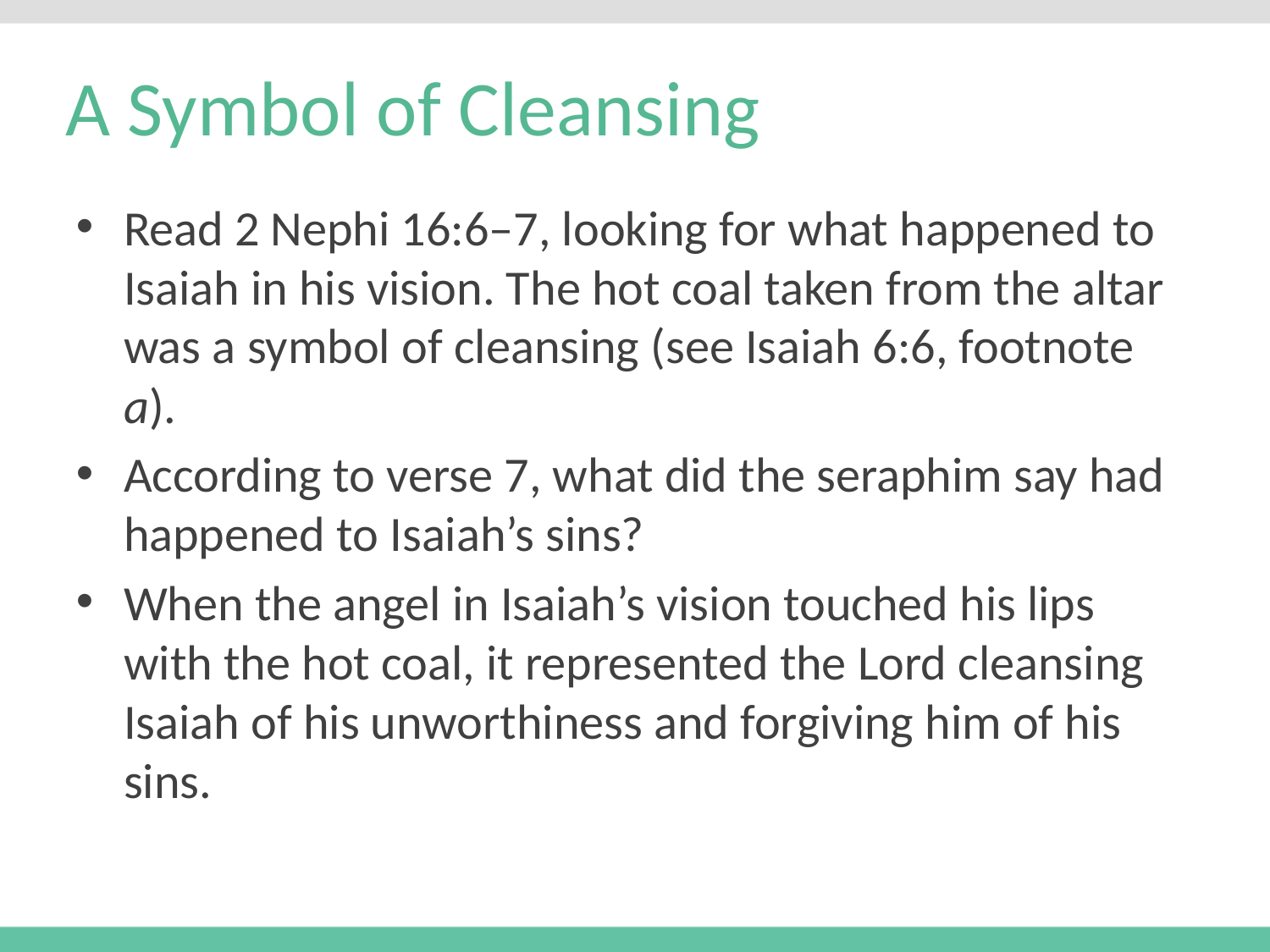

# A Symbol of Cleansing
Read 2 Nephi 16:6–7, looking for what happened to Isaiah in his vision. The hot coal taken from the altar was a symbol of cleansing (see Isaiah 6:6, footnote a).
According to verse 7, what did the seraphim say had happened to Isaiah’s sins?
When the angel in Isaiah’s vision touched his lips with the hot coal, it represented the Lord cleansing Isaiah of his unworthiness and forgiving him of his sins.